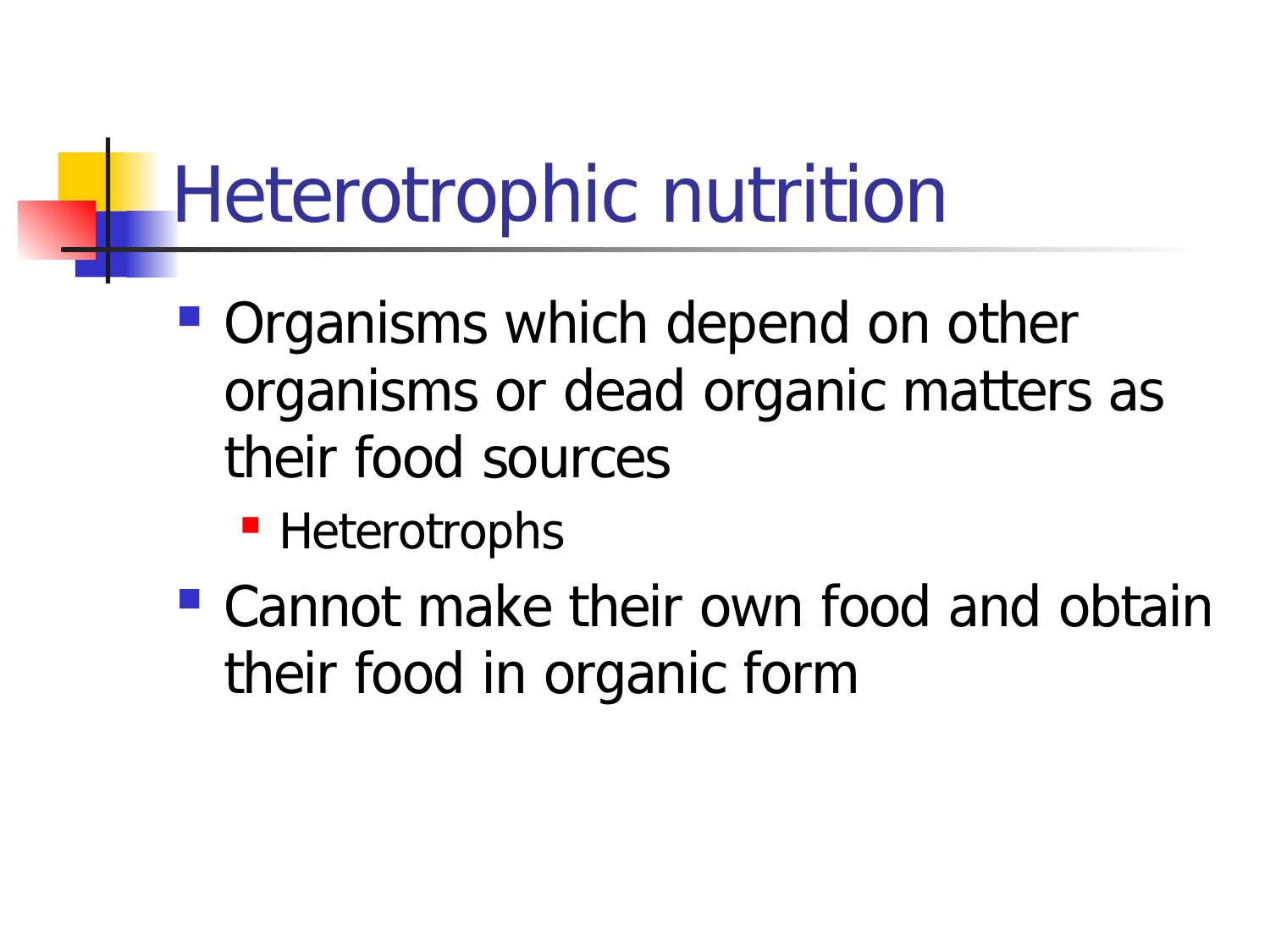

# Heterotrophic nutrition
Organisms which depend on other organisms or dead organic matters as their food sources
Heterotrophs
Cannot make their own food and obtain their food in organic form